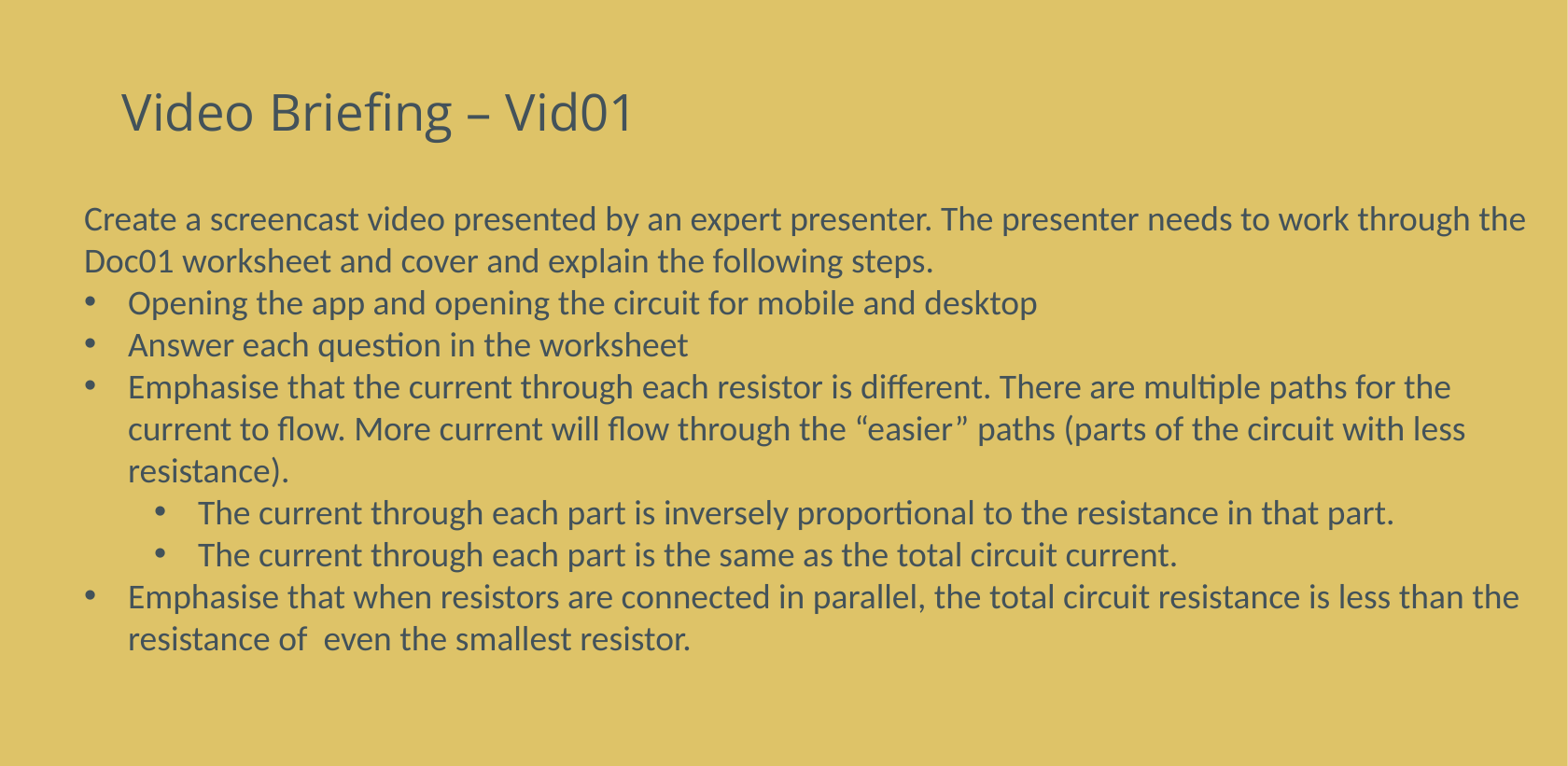

# Video Briefing – Vid01
Create a screencast video presented by an expert presenter. The presenter needs to work through the Doc01 worksheet and cover and explain the following steps.
Opening the app and opening the circuit for mobile and desktop
Answer each question in the worksheet
Emphasise that the current through each resistor is different. There are multiple paths for the current to flow. More current will flow through the “easier” paths (parts of the circuit with less resistance).
The current through each part is inversely proportional to the resistance in that part.
The current through each part is the same as the total circuit current.
Emphasise that when resistors are connected in parallel, the total circuit resistance is less than the resistance of  even the smallest resistor.